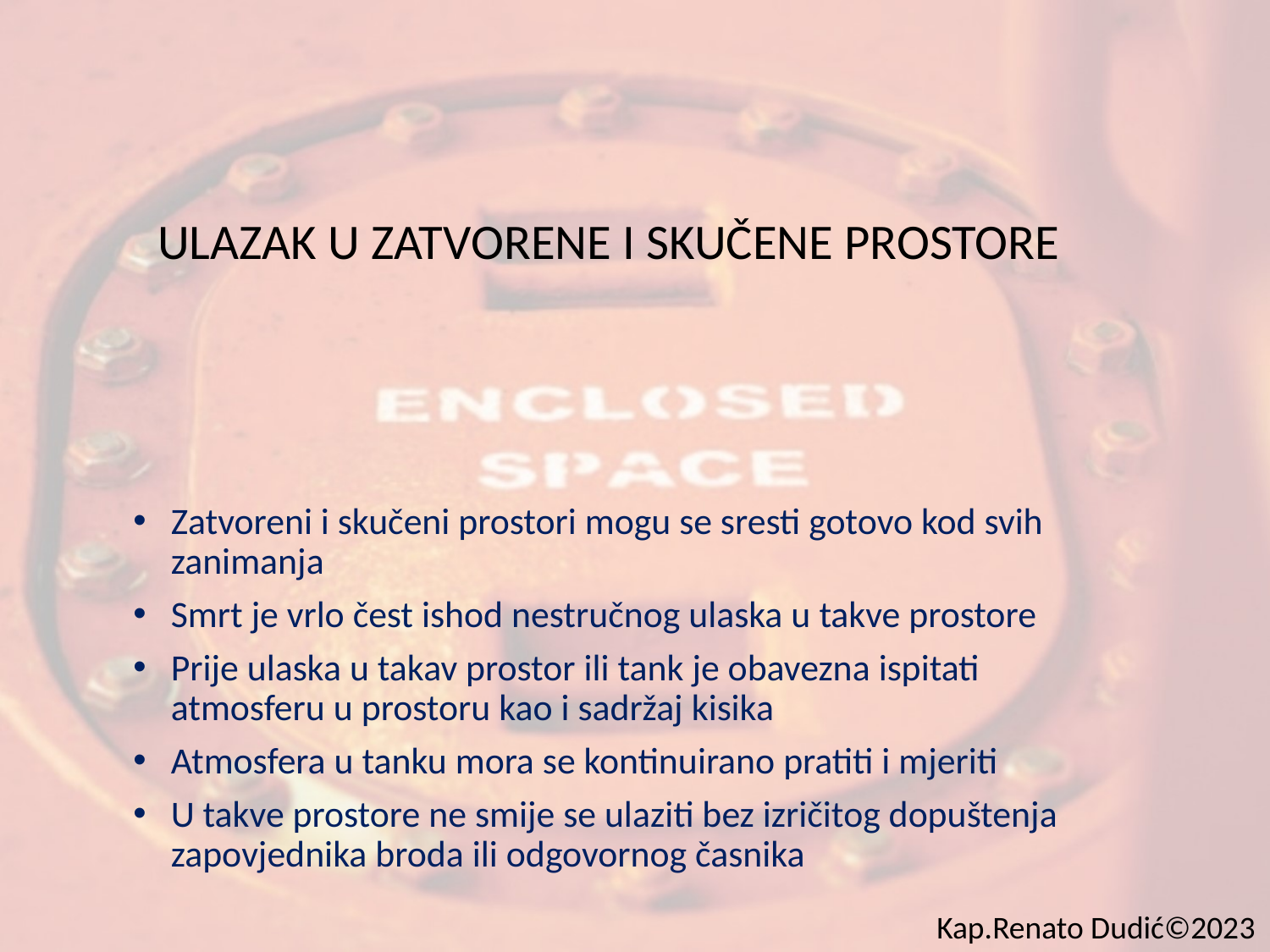

# ULAZAK U ZATVORENE I SKUČENE PROSTORE
Zatvoreni i skučeni prostori mogu se sresti gotovo kod svih zanimanja
Smrt je vrlo čest ishod nestručnog ulaska u takve prostore
Prije ulaska u takav prostor ili tank je obavezna ispitati atmosferu u prostoru kao i sadržaj kisika
Atmosfera u tanku mora se kontinuirano pratiti i mjeriti
U takve prostore ne smije se ulaziti bez izričitog dopuštenja zapovjednika broda ili odgovornog časnika
Kap.Renato Dudić©2023